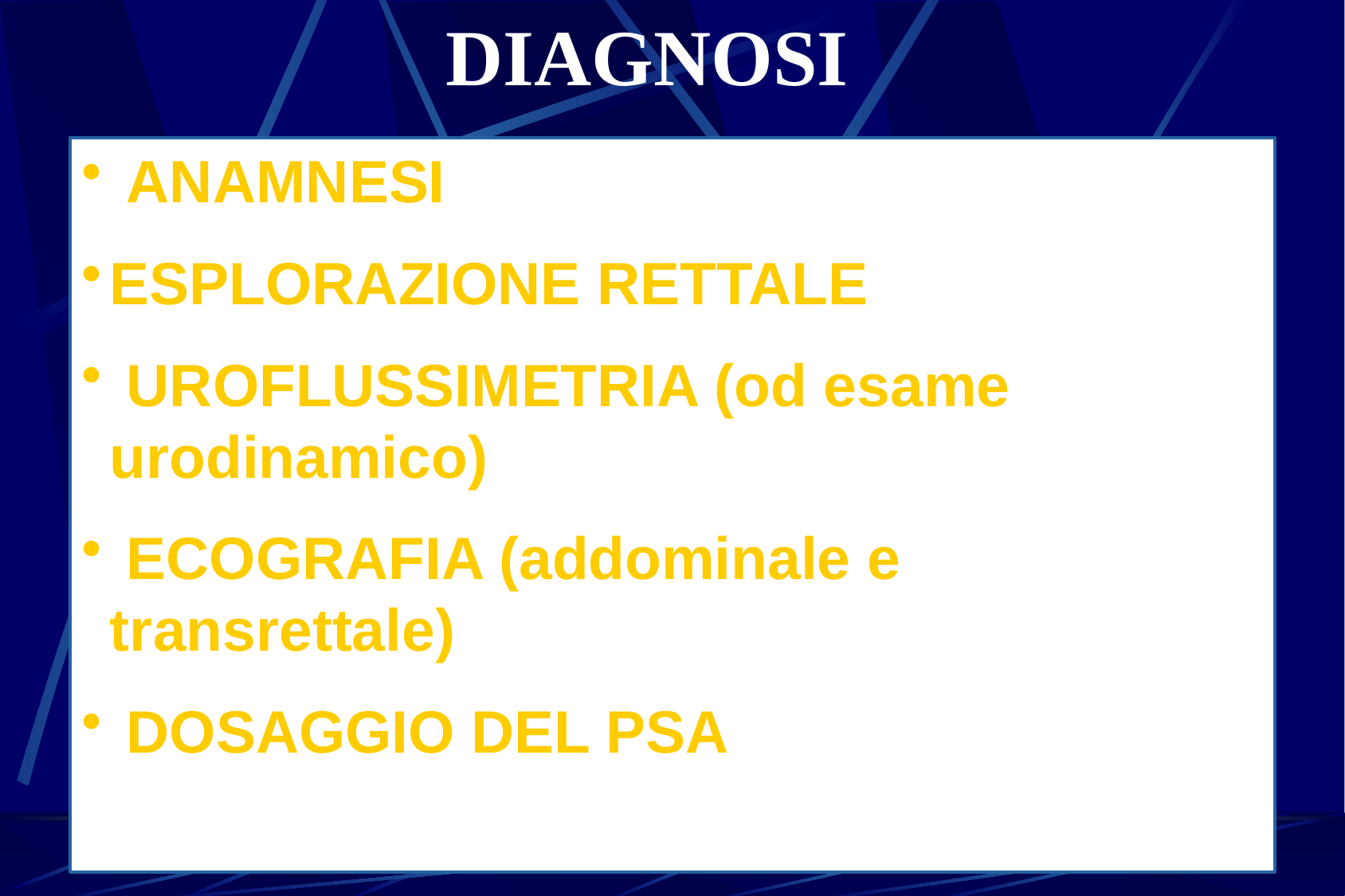

DIAGNOSI
 ANAMNESI
ESPLORAZIONE RETTALE
 UROFLUSSIMETRIA (od esame urodinamico)
 ECOGRAFIA (addominale e transrettale)
 DOSAGGIO DEL PSA